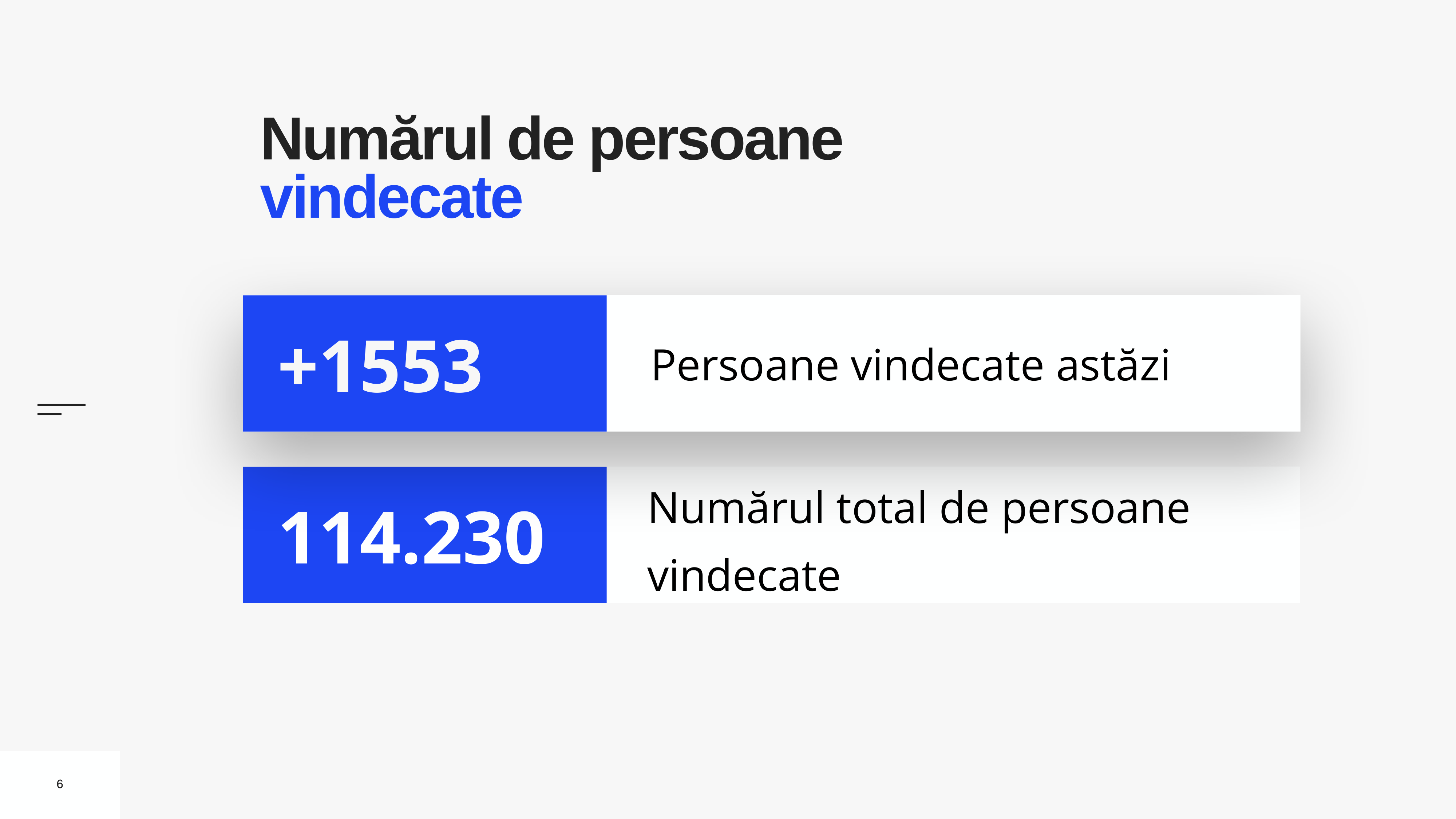

# Numărul de persoane vindecate

Persoane vindecate astăzi

+1553

Numărul total de persoane vindecate

114.230
6
6